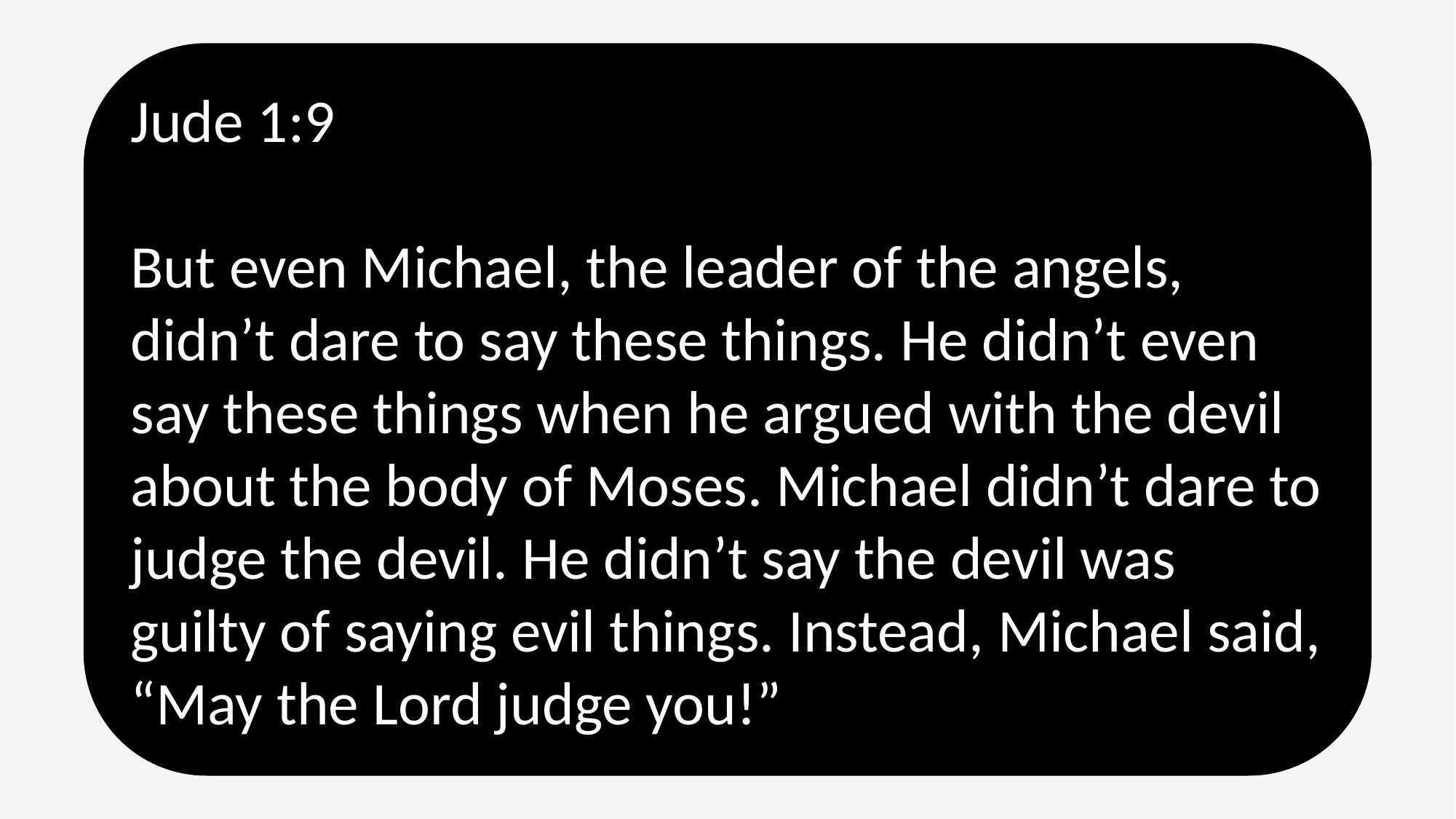

Jude 1:9

But even Michael, the leader of the angels, didn’t dare to say these things. He didn’t even say these things when he argued with the devil about the body of Moses. Michael didn’t dare to judge the devil. He didn’t say the devil was guilty of saying evil things. Instead, Michael said, “May the Lord judge you!”